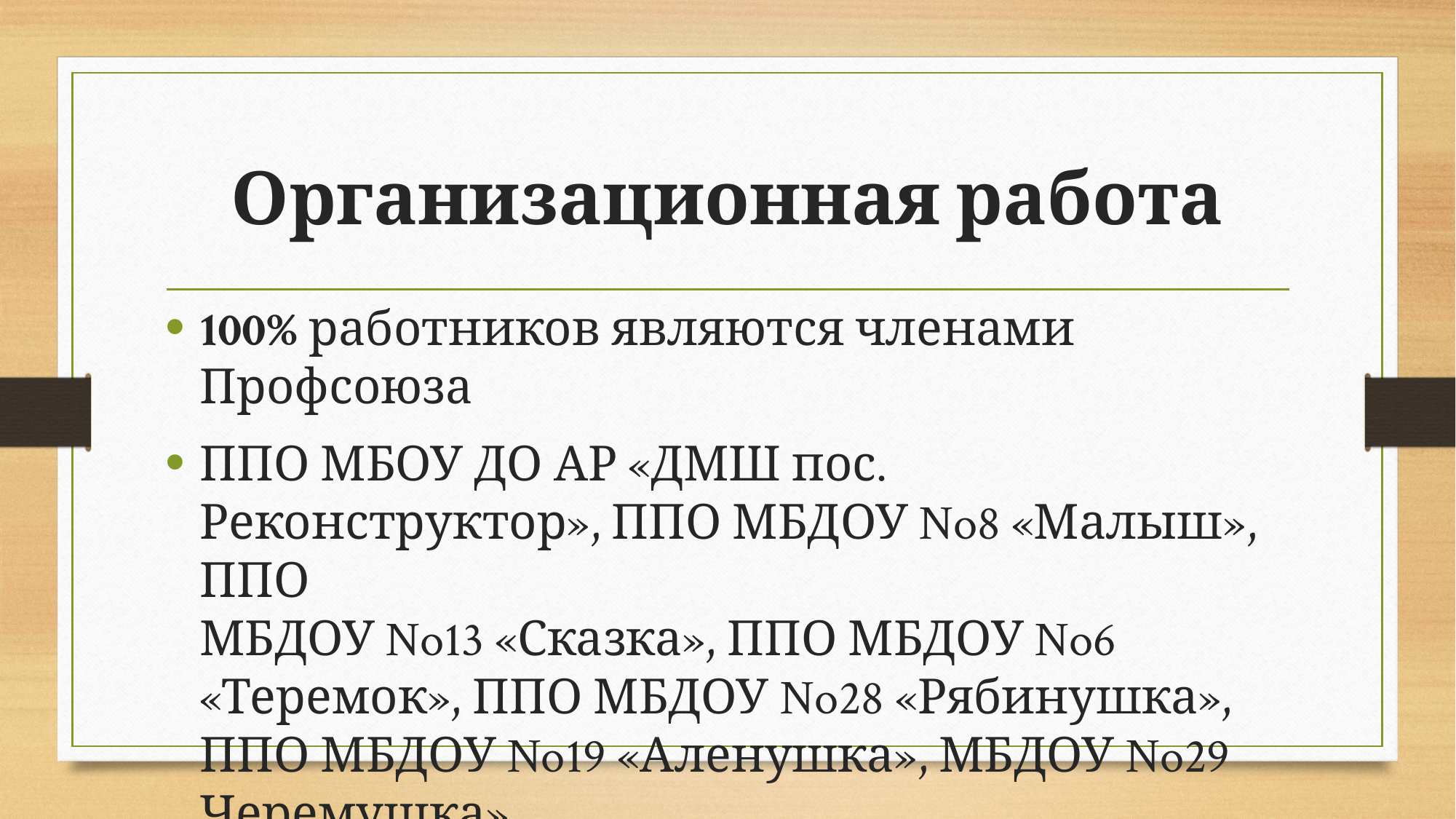

# Организационная работа
100% работников являются членами Профсоюза
ППО МБОУ ДО АР «ДМШ пос. Реконструктор», ППО МБДОУ No8 «Малыш», ППО
МБДОУ No13 «Сказка», ППО МБДОУ No6 «Теремок», ППО МБДОУ No28 «Рябинушка»,
ППО МБДОУ No19 «Аленушка», МБДОУ No29 Черемушка».